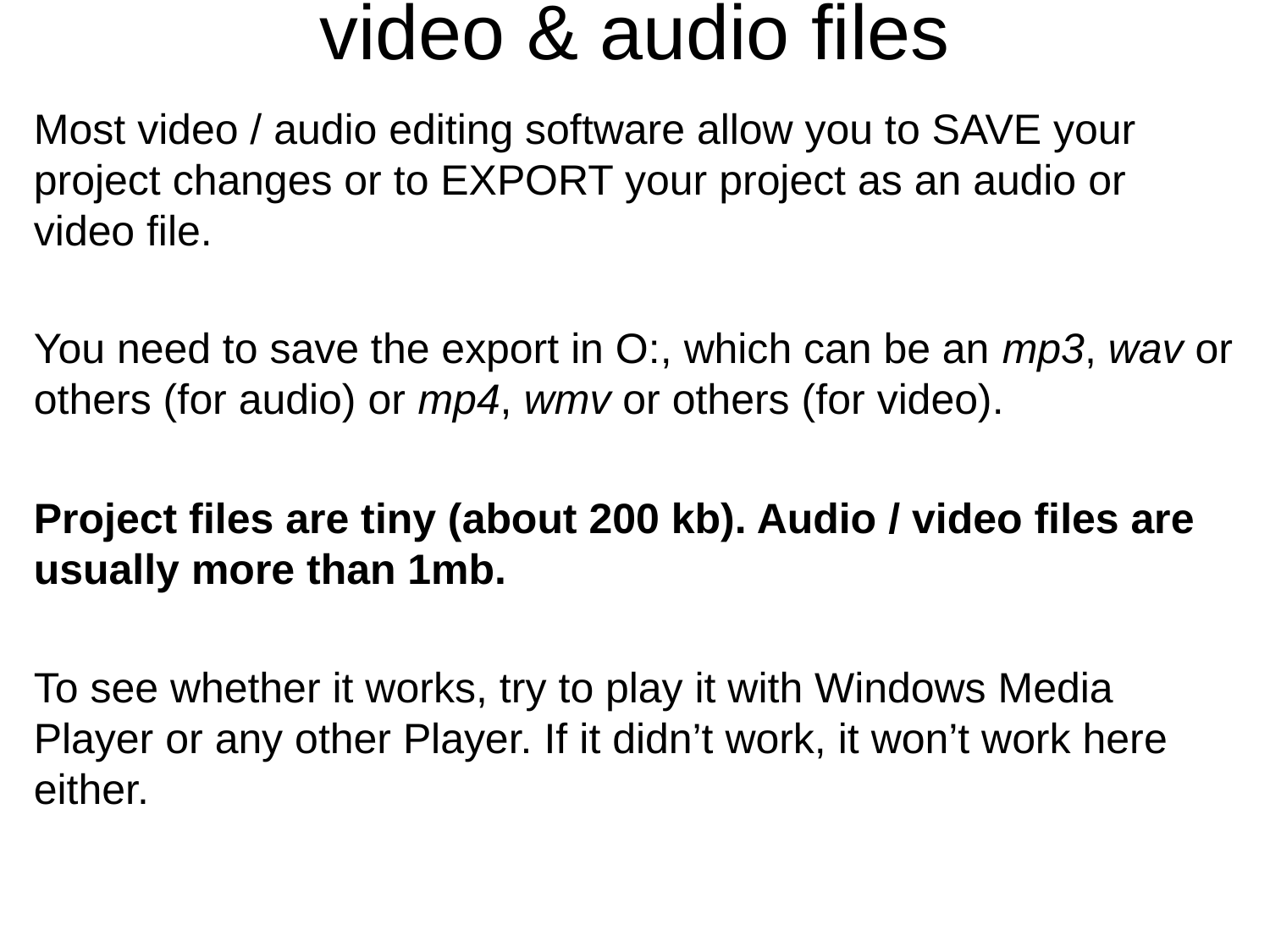

# video & audio files
Most video / audio editing software allow you to SAVE your project changes or to EXPORT your project as an audio or video file.

You need to save the export in O:, which can be an mp3, wav or others (for audio) or mp4, wmv or others (for video).

Project files are tiny (about 200 kb). Audio / video files are usually more than 1mb.

To see whether it works, try to play it with Windows Media Player or any other Player. If it didn’t work, it won’t work here either.